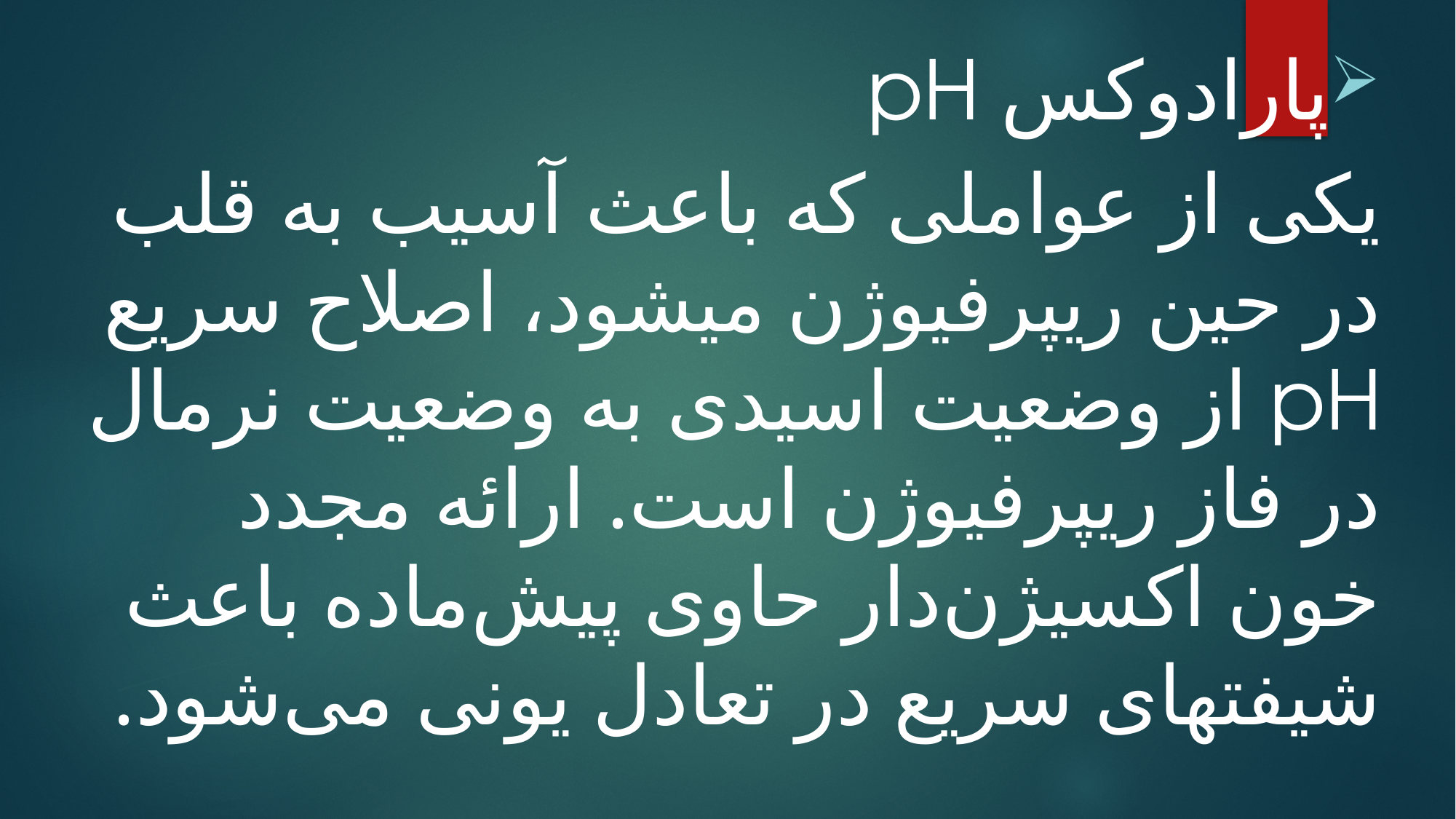

پارادوکس pH
یکی از عواملی که باعث آسیب به قلب در حین ری­پرفیوژن می­شود، اصلاح سریع pH از وضعیت اسیدی به وضعیت نرمال در فاز ری­پرفیوژن است. ارائه مجدد خون اکسیژن‌دار حاوی پیش‌ماده باعث شیفت­های سریع در تعادل یونی می‌شود.